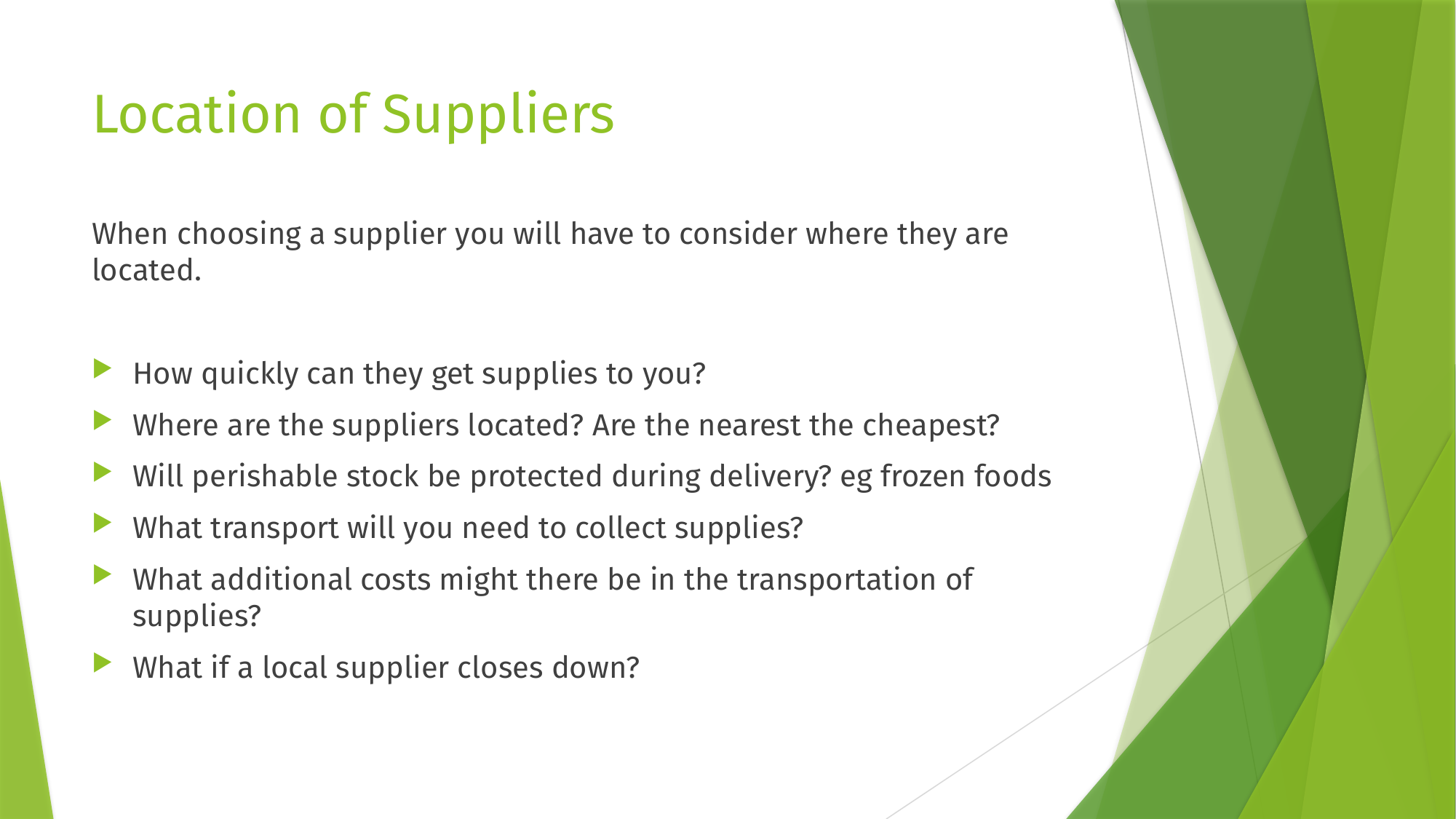

# Location of Suppliers
When choosing a supplier you will have to consider where they are located.

How quickly can they get supplies to you?
Where are the suppliers located? Are the nearest the cheapest?
Will perishable stock be protected during delivery? eg frozen foods
What transport will you need to collect supplies?
What additional costs might there be in the transportation of supplies?
What if a local supplier closes down?